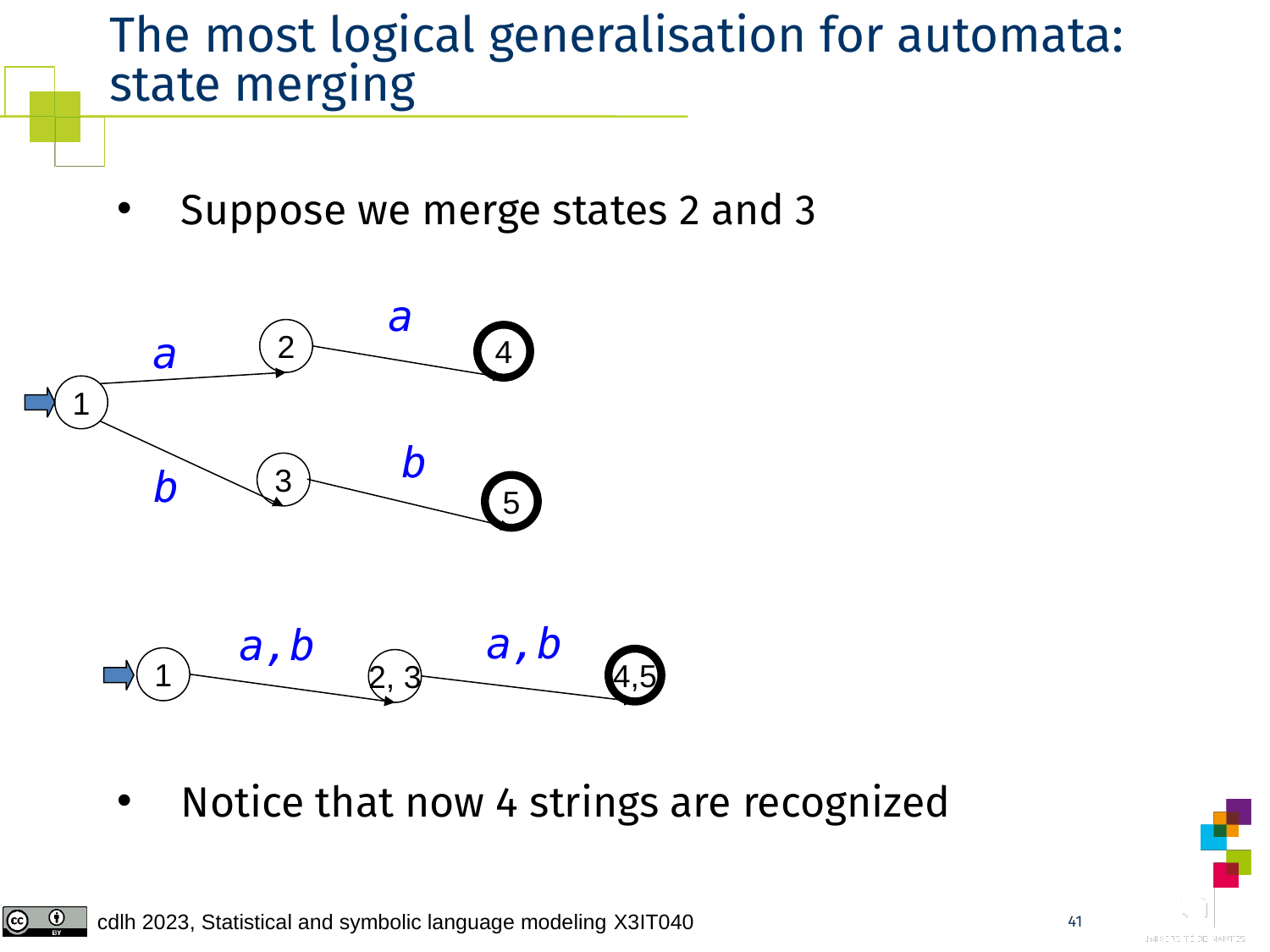

# The most logical generalisation for automata: state merging
Suppose we merge states 2 and 3

Notice that now 4 strings are recognized
a
a
2
4
1

b
3
b
5
a,b
a,b
1
4,5
2, 3

41